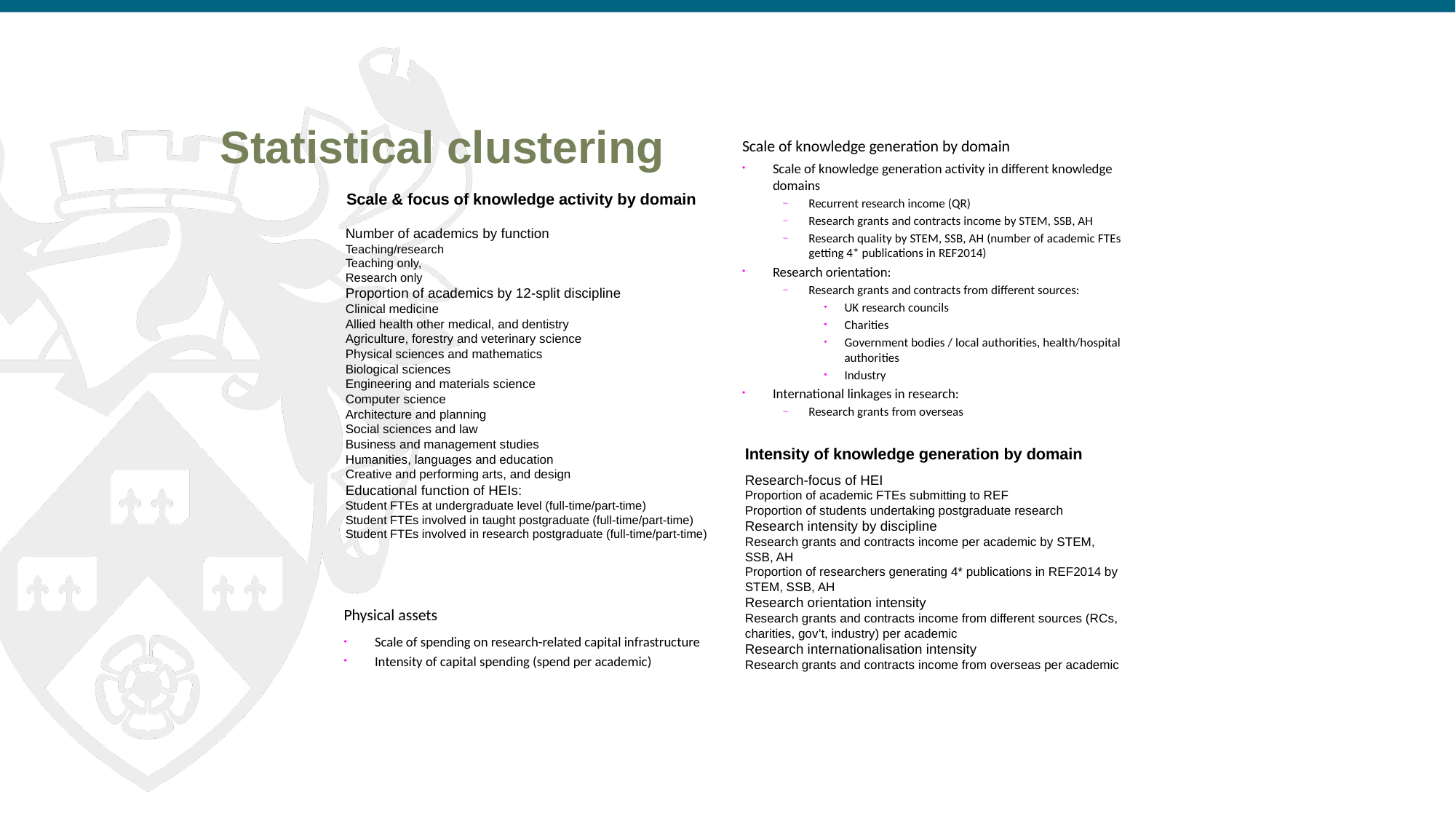

# Statistical clustering
Scale of knowledge generation by domain
Scale of knowledge generation activity in different knowledge domains
Recurrent research income (QR)
Research grants and contracts income by STEM, SSB, AH
Research quality by STEM, SSB, AH (number of academic FTEs getting 4* publications in REF2014)
Research orientation:
Research grants and contracts from different sources:
UK research councils
Charities
Government bodies / local authorities, health/hospital authorities
Industry
International linkages in research:
Research grants from overseas
Scale & focus of knowledge activity by domain
Number of academics by function
Teaching/research
Teaching only,
Research only
Proportion of academics by 12-split discipline
Clinical medicine
Allied health other medical, and dentistry
Agriculture, forestry and veterinary science
Physical sciences and mathematics
Biological sciences
Engineering and materials science
Computer science
Architecture and planning
Social sciences and law
Business and management studies
Humanities, languages and education
Creative and performing arts, and design
Educational function of HEIs:
Student FTEs at undergraduate level (full-time/part-time)
Student FTEs involved in taught postgraduate (full-time/part-time)
Student FTEs involved in research postgraduate (full-time/part-time)
Intensity of knowledge generation by domain
Research-focus of HEI
Proportion of academic FTEs submitting to REF
Proportion of students undertaking postgraduate research
Research intensity by discipline
Research grants and contracts income per academic by STEM, SSB, AH
Proportion of researchers generating 4* publications in REF2014 by STEM, SSB, AH
Research orientation intensity
Research grants and contracts income from different sources (RCs, charities, gov’t, industry) per academic
Research internationalisation intensity
Research grants and contracts income from overseas per academic
Physical assets
Scale of spending on research-related capital infrastructure
Intensity of capital spending (spend per academic)